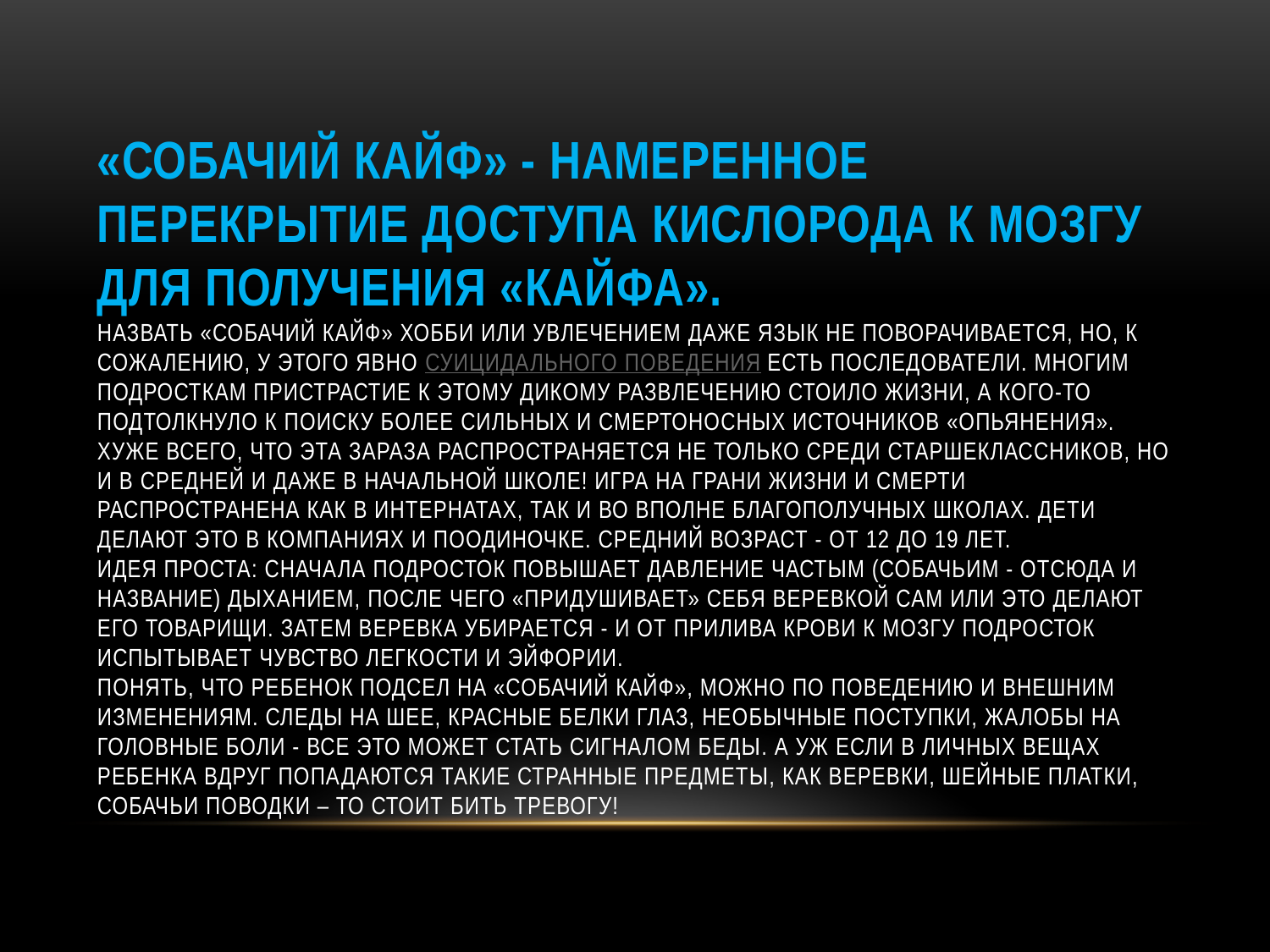

# «Собачий кайф» - намеренное перекрытие доступа кислорода к мозгу для получения «кайфа». Назвать «собачий кайф» хобби или увлечением даже язык не поворачивается, но, к сожалению, у этого явно суицидального поведения есть последователи. Многим подросткам пристрастие к этому дикому развлечению стоило жизни, а кого-то подтолкнуло к поиску более сильных и смертоносных источников «опьянения». Хуже всего, что эта зараза распространяется не только среди старшеклассников, но и в средней и даже в начальной школе! Игра на грани жизни и смерти распространена как в интернатах, так и во вполне благополучных школах. Дети делают это в компаниях и поодиночке. Средний возраст - от 12 до 19 лет. Идея проста: сначала подросток повышает давление частым (собачьим - отсюда и название) дыханием, после чего «придушивает» себя веревкой сам или это делают его товарищи. Затем веревка убирается - и от прилива крови к мозгу подросток испытывает чувство легкости и эйфории. Понять, что ребенок подсел на «собачий кайф», можно по поведению и внешним изменениям. Следы на шее, красные белки глаз, необычные поступки, жалобы на головные боли - все это может стать сигналом беды. А уж если в личных вещах ребенка вдруг попадаются такие странные предметы, как веревки, шейные платки, собачьи поводки – то стоит бить тревогу!